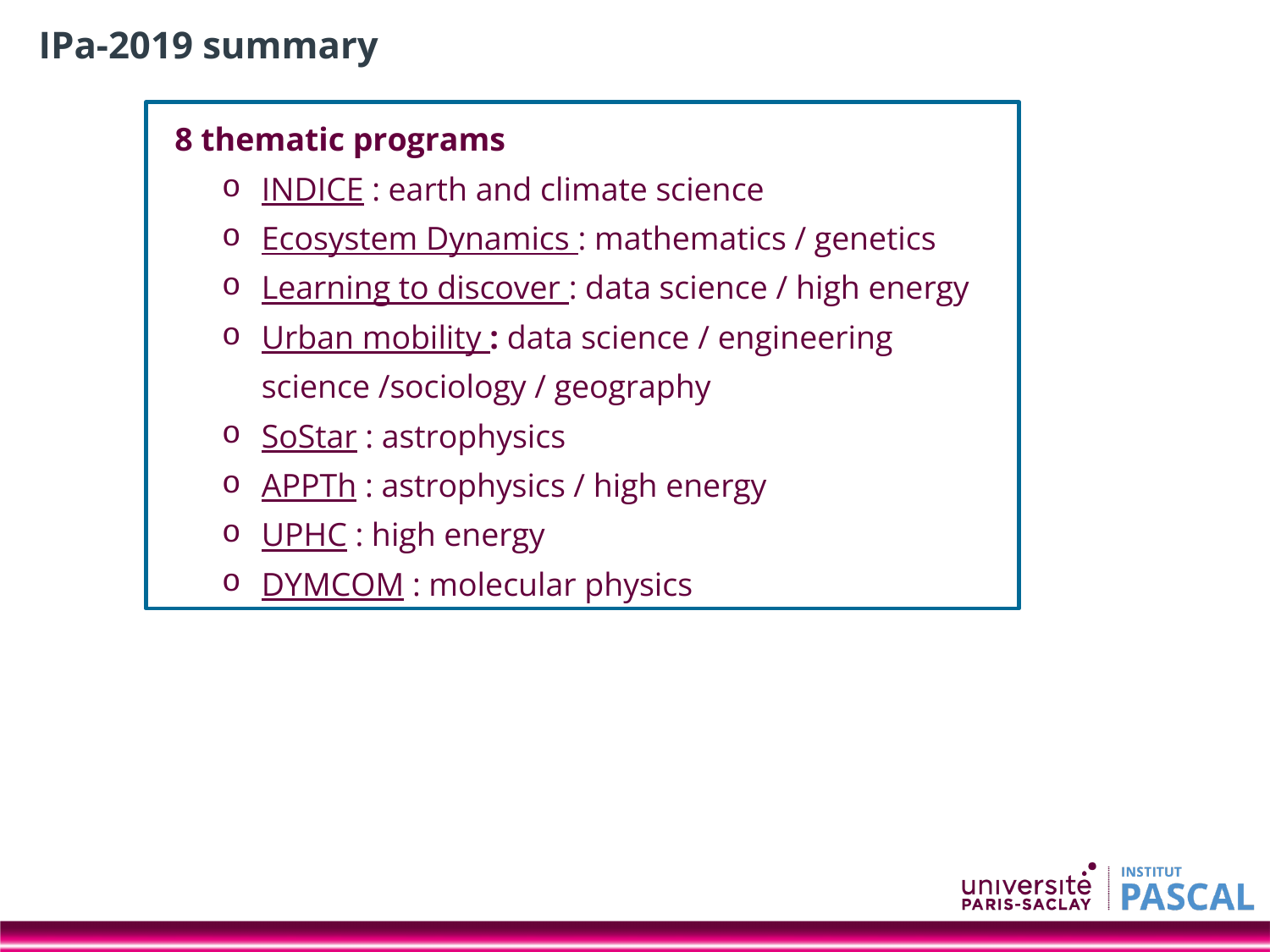

IPa-2019 summary
  8 thematic programs
INDICE : earth and climate science
Ecosystem Dynamics : mathematics / genetics
Learning to discover : data science / high energy
Urban mobility : data science / engineering science /sociology / geography
SoStar : astrophysics
APPTh : astrophysics / high energy
UPHC : high energy
DYMCOM : molecular physics